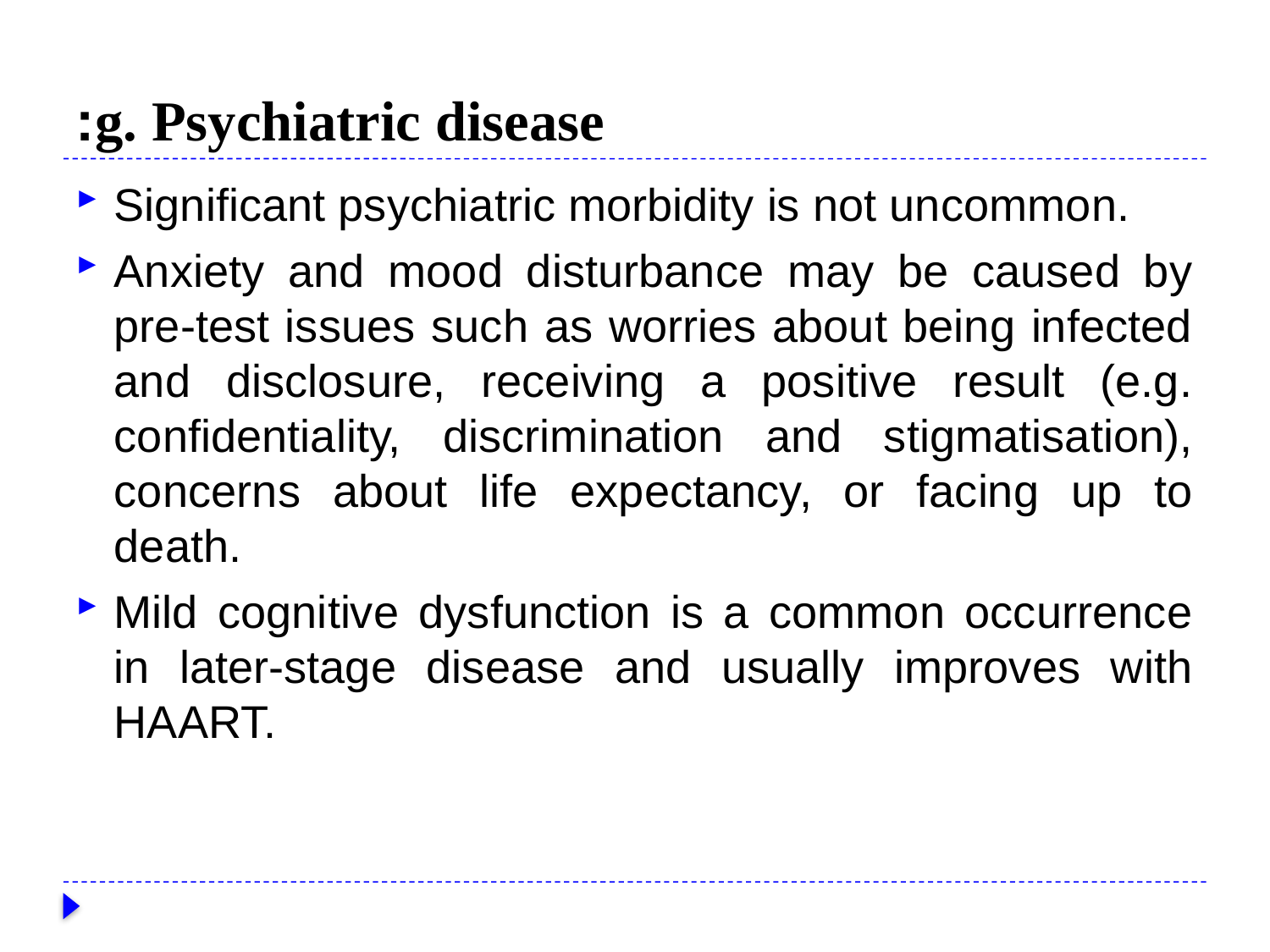

# g. Psychiatric disease:
Significant psychiatric morbidity is not uncommon.
Anxiety and mood disturbance may be caused by pre-test issues such as worries about being infected and disclosure, receiving a positive result (e.g. confidentiality, discrimination and stigmatisation), concerns about life expectancy, or facing up to death.
Mild cognitive dysfunction is a common occurrence in later-stage disease and usually improves with HAART.